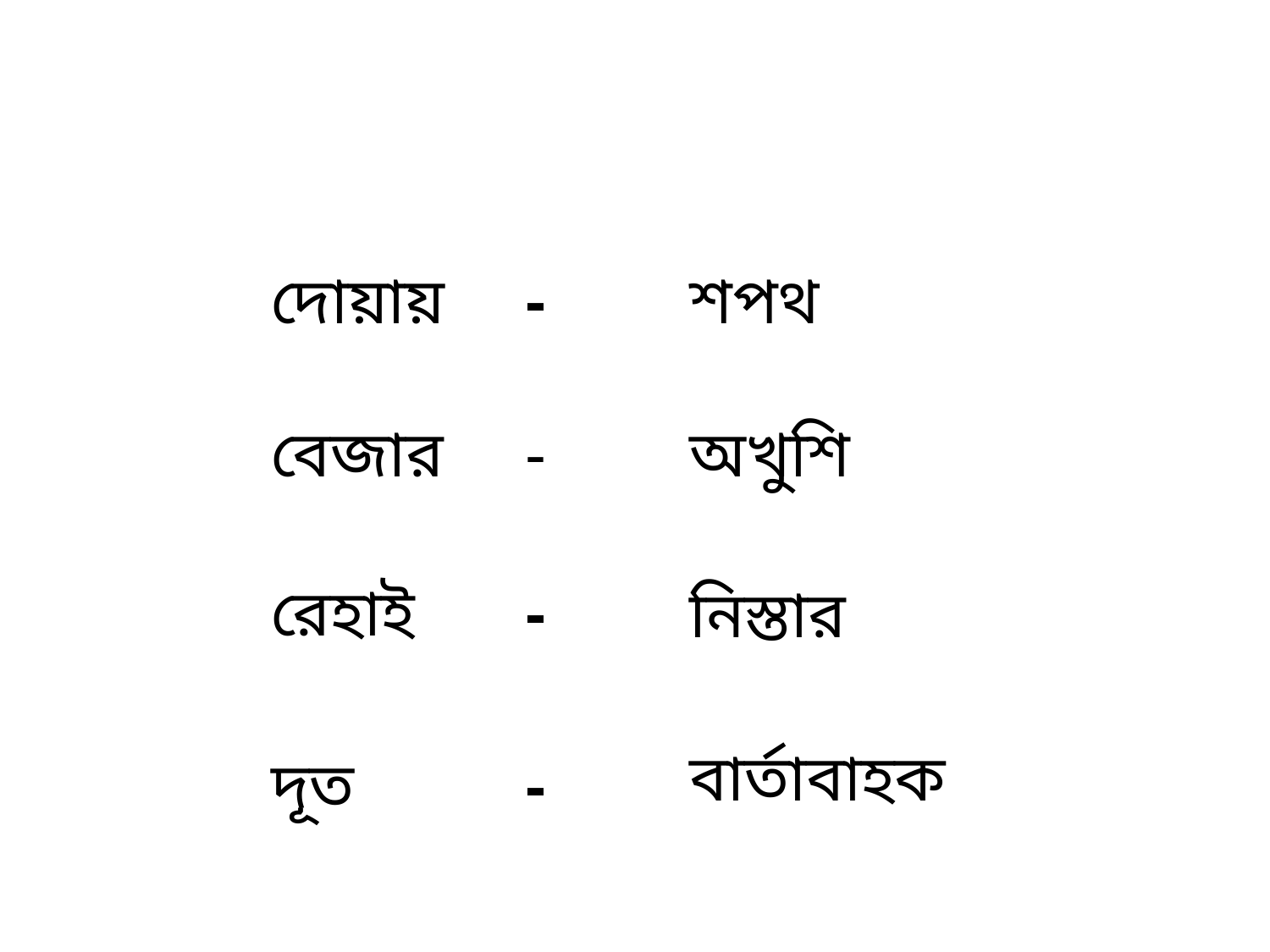

দোয়ায়	-
শপথ
বেজার	-
অখুশি
রেহাই	-
নিস্তার
বার্তাবাহক
দূত		-